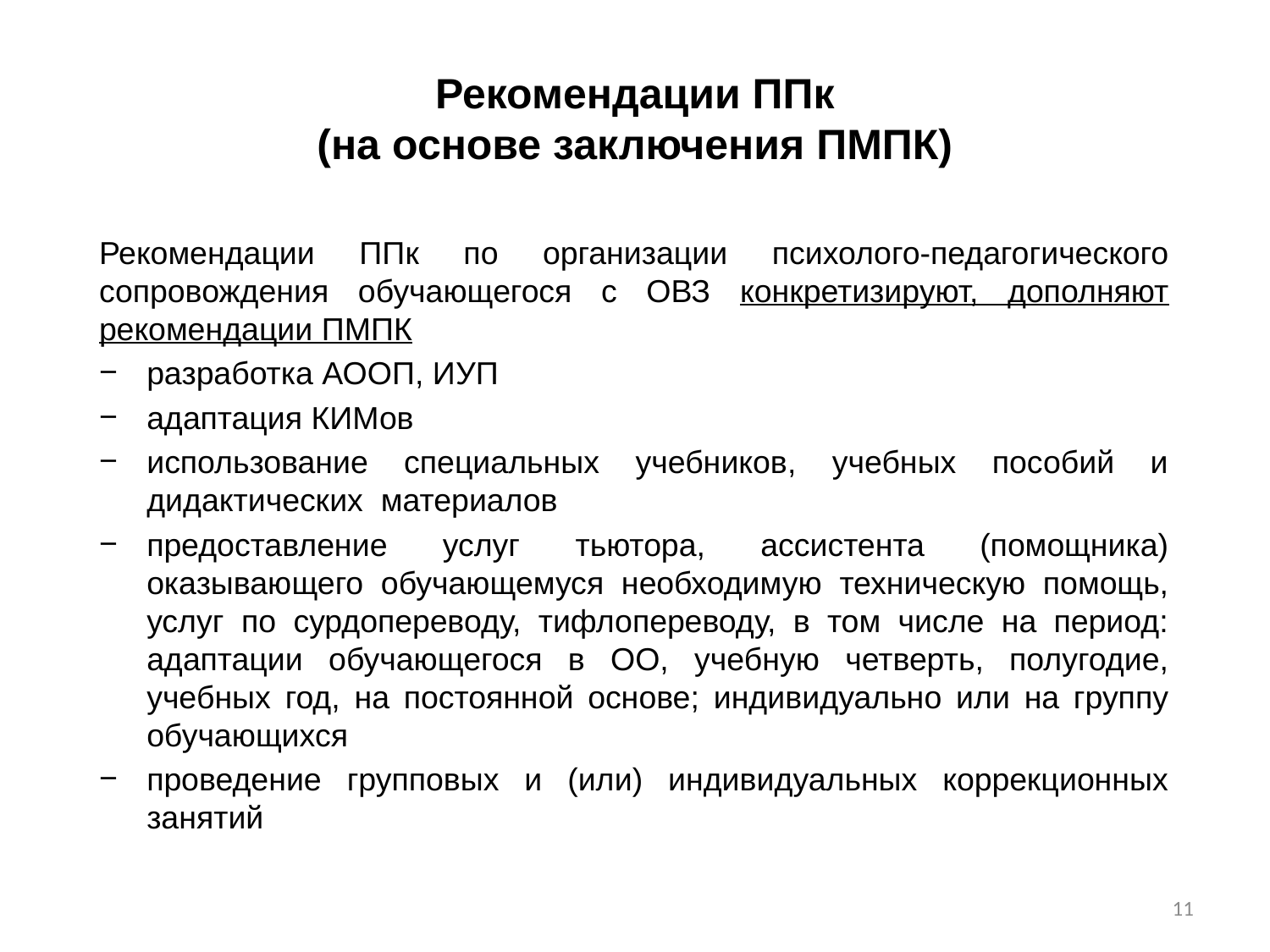

# Рекомендации ППк (на основе заключения ПМПК)
Рекомендации ППк по организации психолого-педагогического сопровождения обучающегося с ОВЗ конкретизируют, дополняют рекомендации ПМПК
разработка АООП, ИУП
адаптация КИМов
использование специальных учебников, учебных пособий и дидактических  материалов
предоставление услуг тьютора, ассистента (помощника) оказывающего обучающемуся необходимую техническую помощь, услуг по сурдопереводу, тифлопереводу, в том числе на период: адаптации обучающегося в ОО, учебную четверть, полугодие, учебных год, на постоянной основе; индивидуально или на группу обучающихся
проведение групповых и (или) индивидуальных коррекционных занятий

11